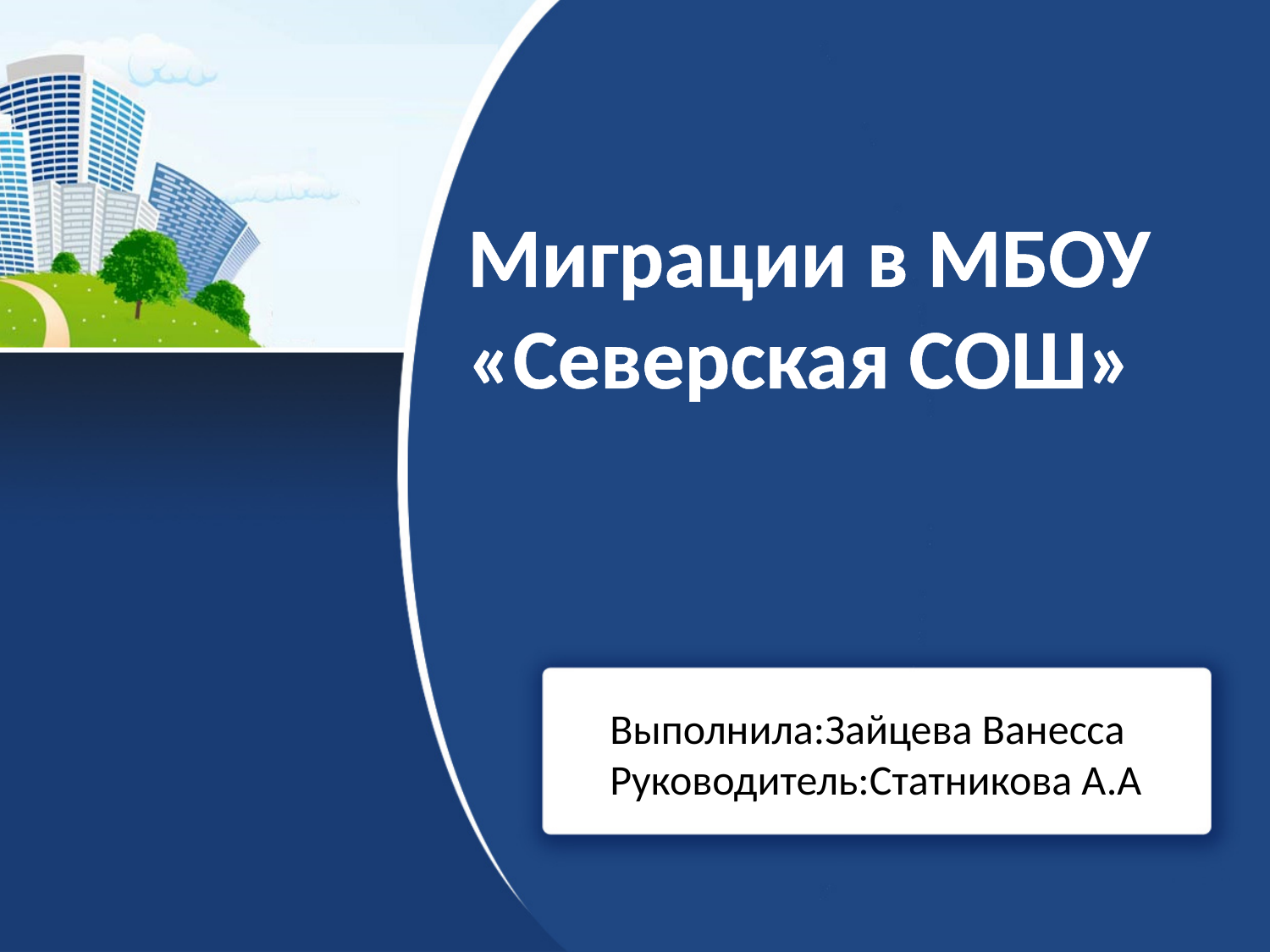

Миграции в МБОУ «Северская СОШ»
Выполнила:Зайцева Ванесса
Руководитель:Статникова А.А